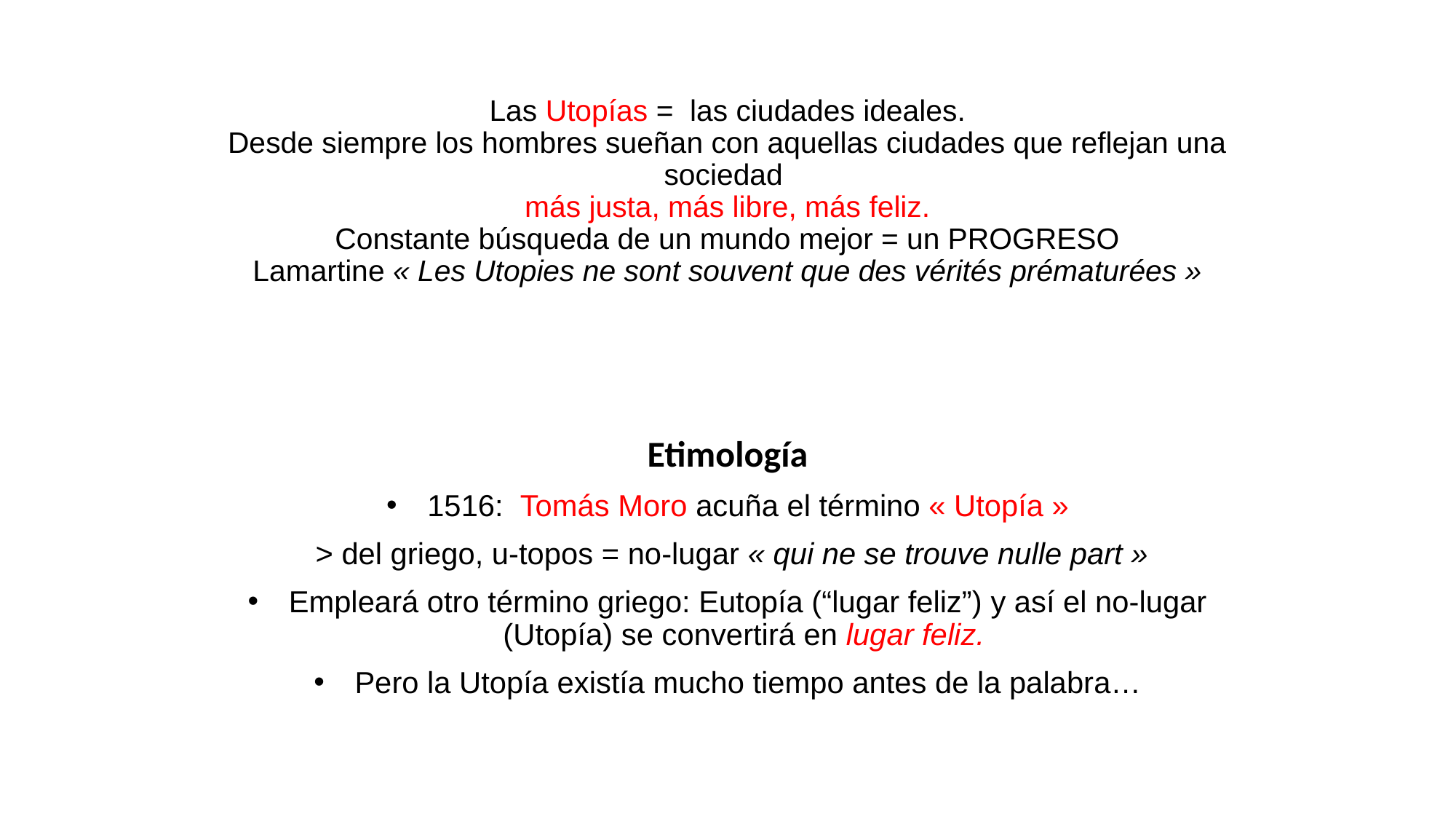

# Las Utopías =  las ciudades ideales. Desde siempre los hombres sueñan con aquellas ciudades que reflejan una sociedad más justa, más libre, más feliz. Constante búsqueda de un mundo mejor = un PROGRESO Lamartine « Les Utopies ne sont souvent que des vérités prématurées »
Etimología
1516:  Tomás Moro acuña el término « Utopía »
 > del griego, u-topos = no-lugar « qui ne se trouve nulle part »
Empleará otro término griego: Eutopía (“lugar feliz”) y así el no-lugar (Utopía) se convertirá en lugar feliz.
Pero la Utopía existía mucho tiempo antes de la palabra…